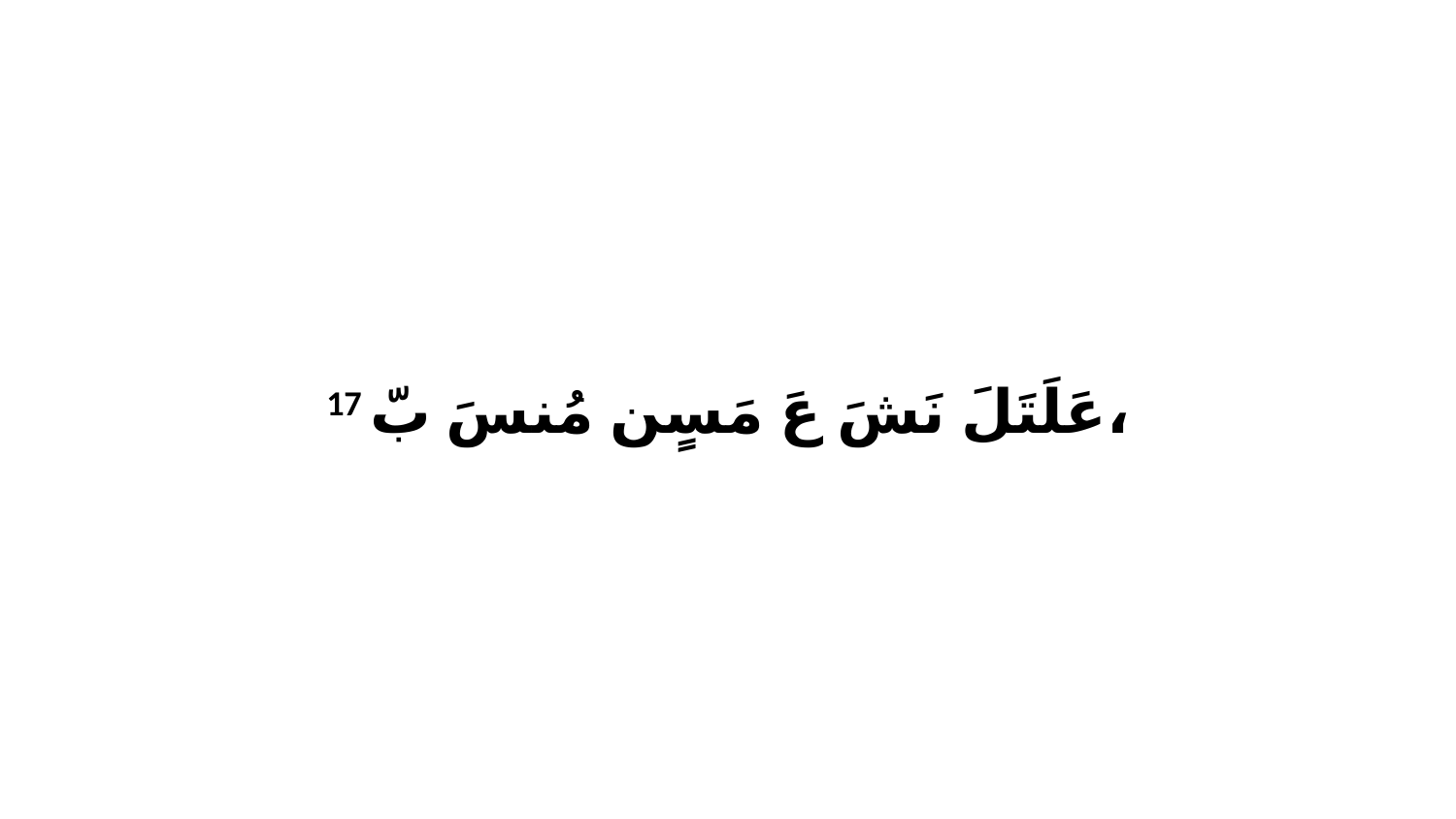

17 عَلَتَلَ نَشَ عَ مَسٍن مُنسَ بّ،